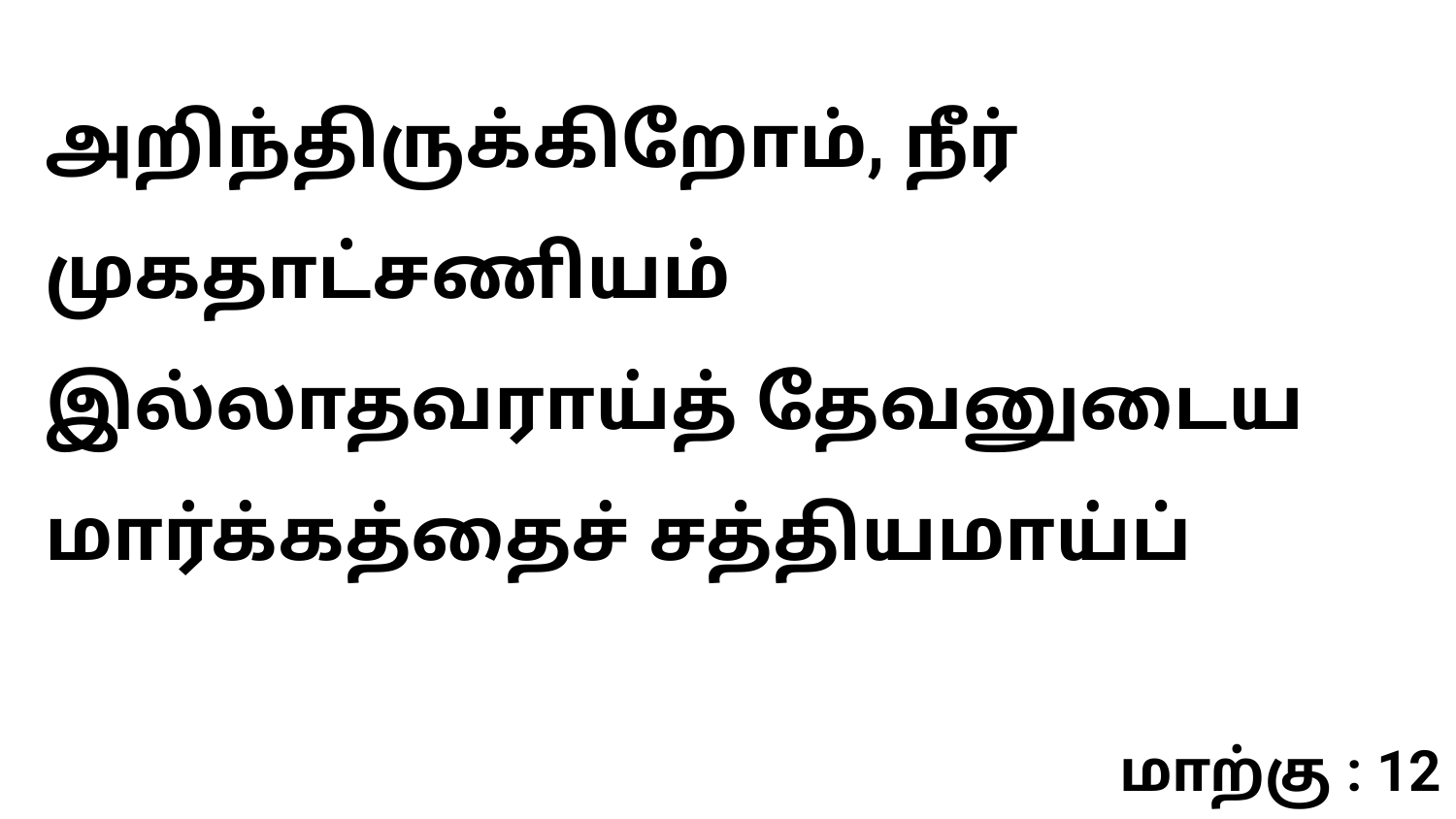

அறிந்திருக்கிறோம், நீர் முகதாட்சணியம் இல்லாதவராய்த் தேவனுடைய மார்க்கத்தைச் சத்தியமாய்ப்
மாற்கு : 12